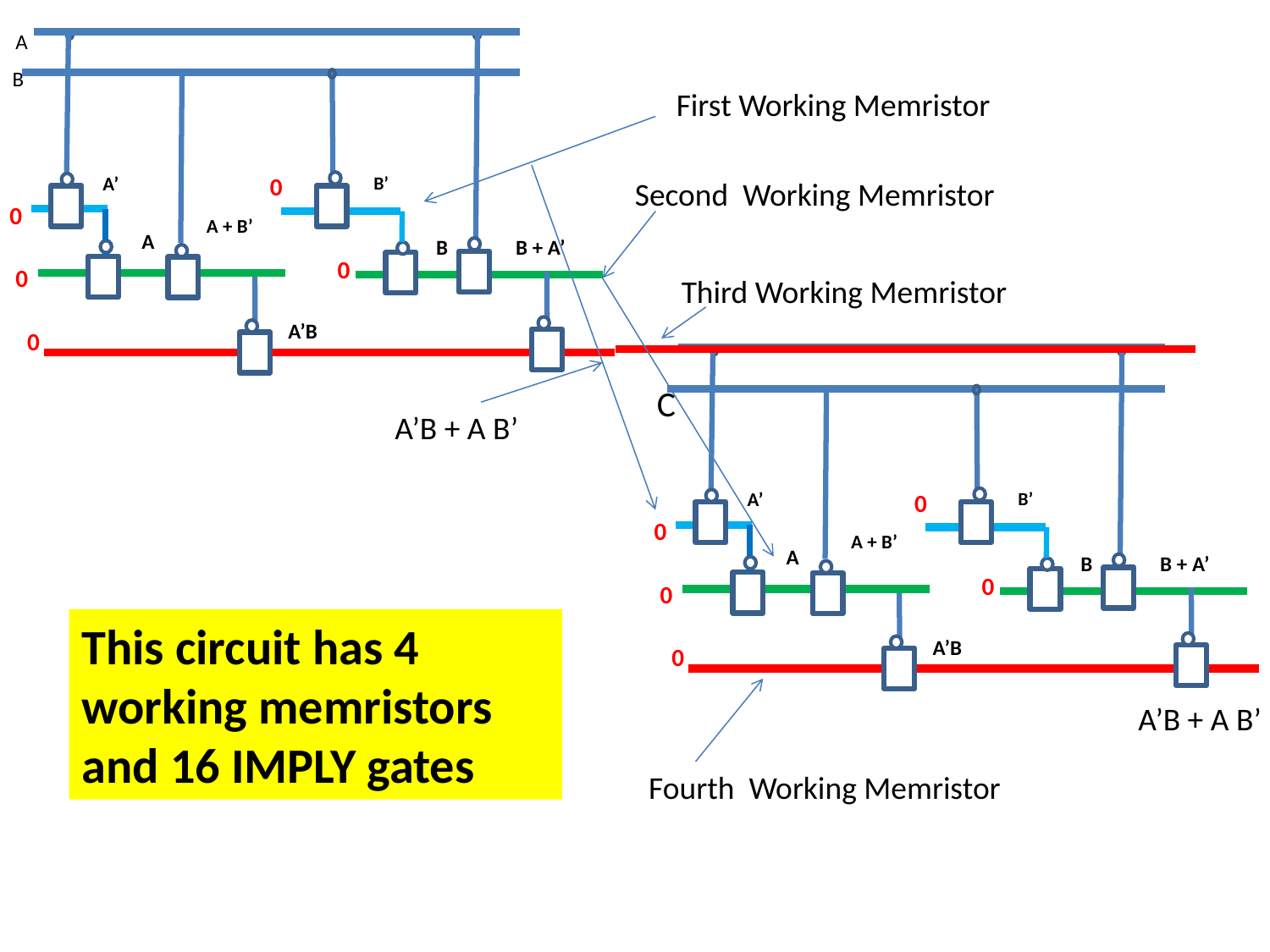

A

B

A’
0
B’

0
A + B’
A
B
B + A’

0

0

A’B

0

A’B + A B’
First Working Memristor
Second  Working Memristor
Third Working Memristor

C

A’
0
B’

0
A + B’
A
B
B + A’

0

0

A’B

0

A’B + A B’
This circuit has 4 working memristors and 16 IMPLY gates
Fourth  Working Memristor